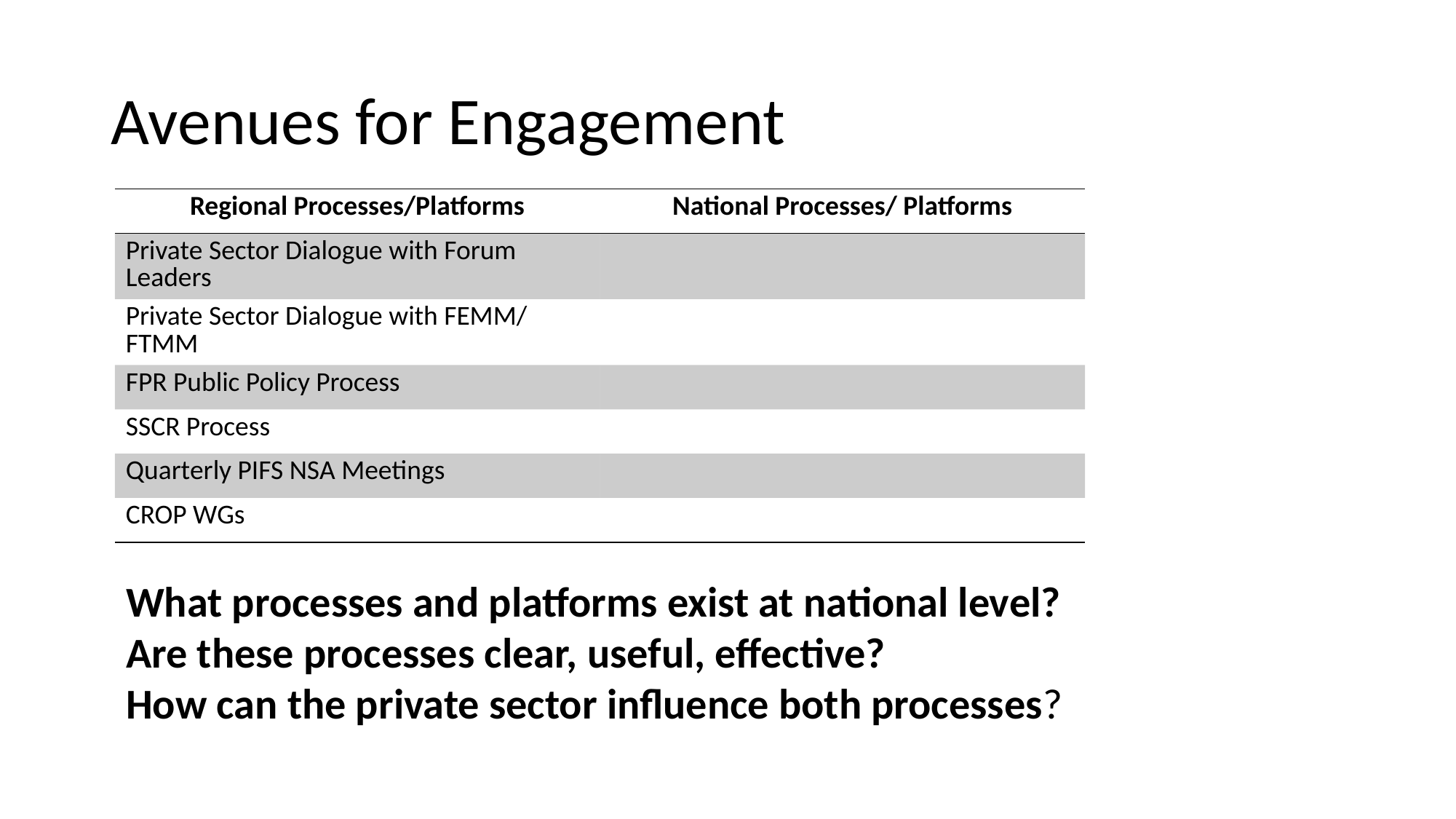

# Avenues for Engagement
| Regional Processes/Platforms | National Processes/ Platforms |
| --- | --- |
| Private Sector Dialogue with Forum Leaders |  |
| Private Sector Dialogue with FEMM/ FTMM |  |
| FPR Public Policy Process |  |
| SSCR Process |  |
| Quarterly PIFS NSA Meetings |  |
| CROP WGs |  |
What processes and platforms exist at national level?
Are these processes clear, useful, effective?
How can the private sector influence both processes?